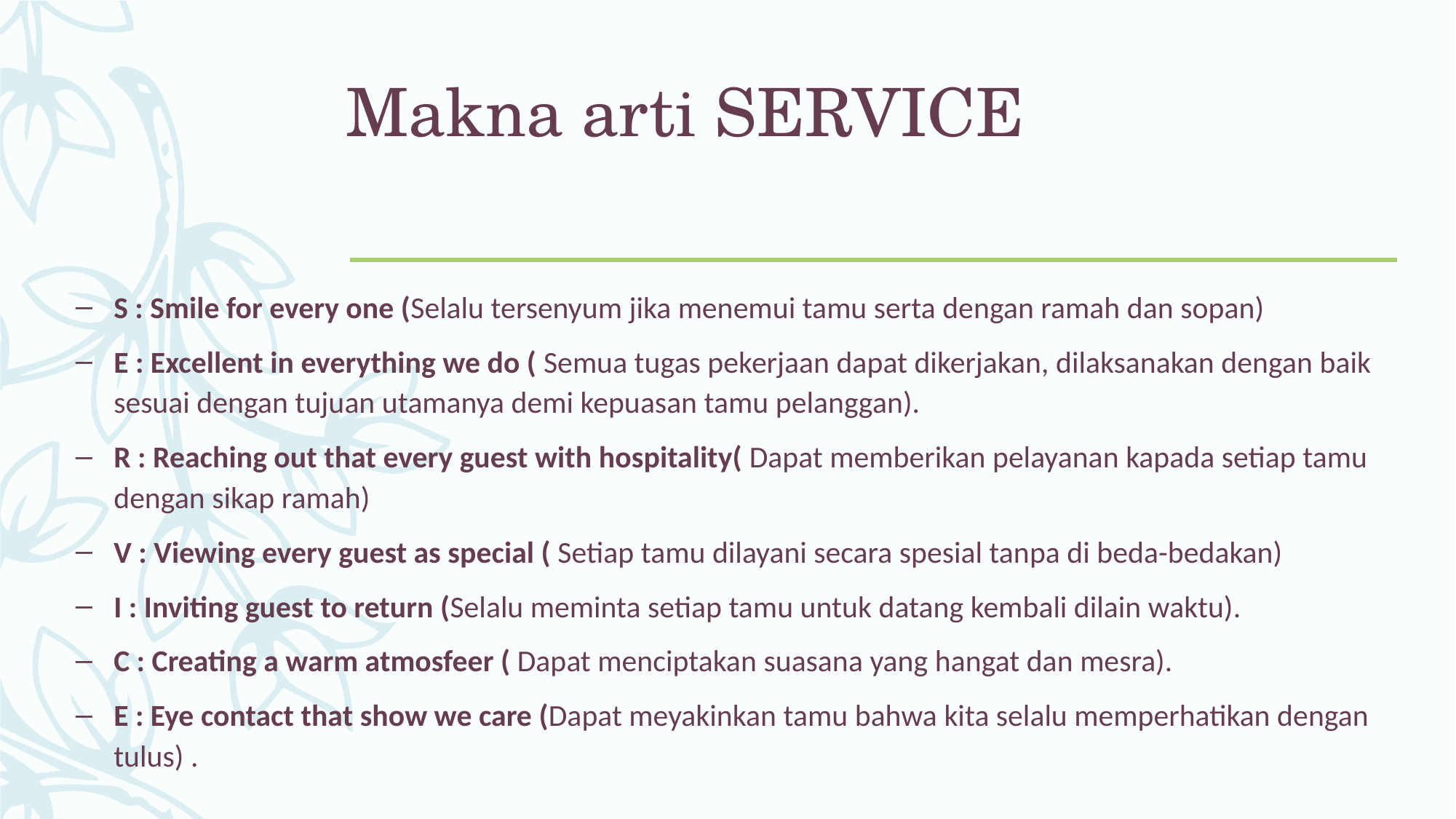

# Makna arti SERVICE
S : Smile for every one (Selalu tersenyum jika menemui tamu serta dengan ramah dan sopan)
E : Excellent in everything we do ( Semua tugas pekerjaan dapat dikerjakan, dilaksanakan dengan baik sesuai dengan tujuan utamanya demi kepuasan tamu pelanggan).
R : Reaching out that every guest with hospitality( Dapat memberikan pelayanan kapada setiap tamu dengan sikap ramah)
V : Viewing every guest as special ( Setiap tamu dilayani secara spesial tanpa di beda-bedakan)
I : Inviting guest to return (Selalu meminta setiap tamu untuk datang kembali dilain waktu).
C : Creating a warm atmosfeer ( Dapat menciptakan suasana yang hangat dan mesra).
E : Eye contact that show we care (Dapat meyakinkan tamu bahwa kita selalu memperhatikan dengan tulus) .